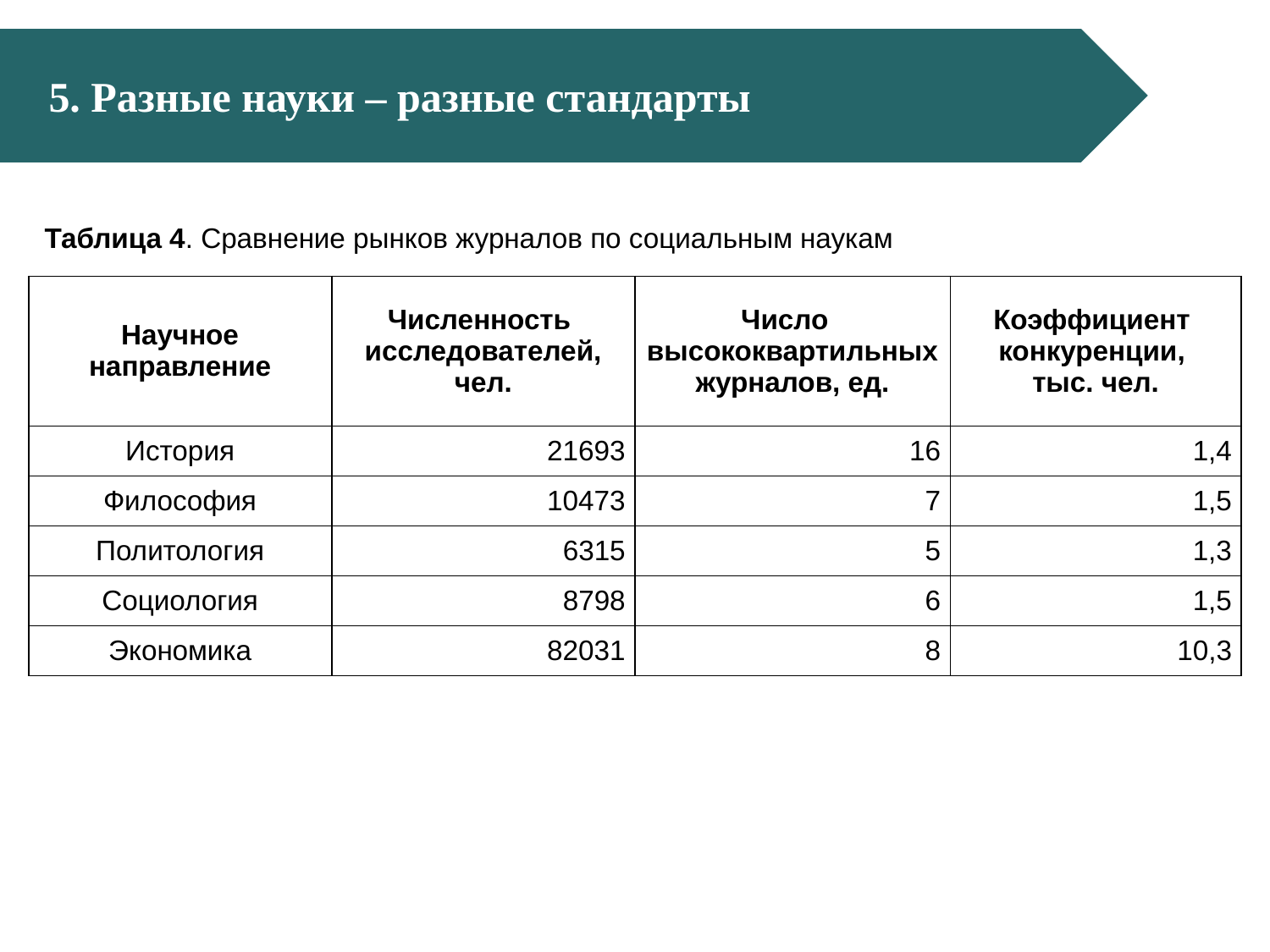

5. Разные науки – разные стандарты
Таблица 4. Сравнение рынков журналов по социальным наукам
| Научное направление | Численность исследователей, чел. | Число высококвартильных журналов, ед. | Коэффициент конкуренции, тыс. чел. |
| --- | --- | --- | --- |
| История | 21693 | 16 | 1,4 |
| Философия | 10473 | 7 | 1,5 |
| Политология | 6315 | 5 | 1,3 |
| Социология | 8798 | 6 | 1,5 |
| Экономика | 82031 | 8 | 10,3 |